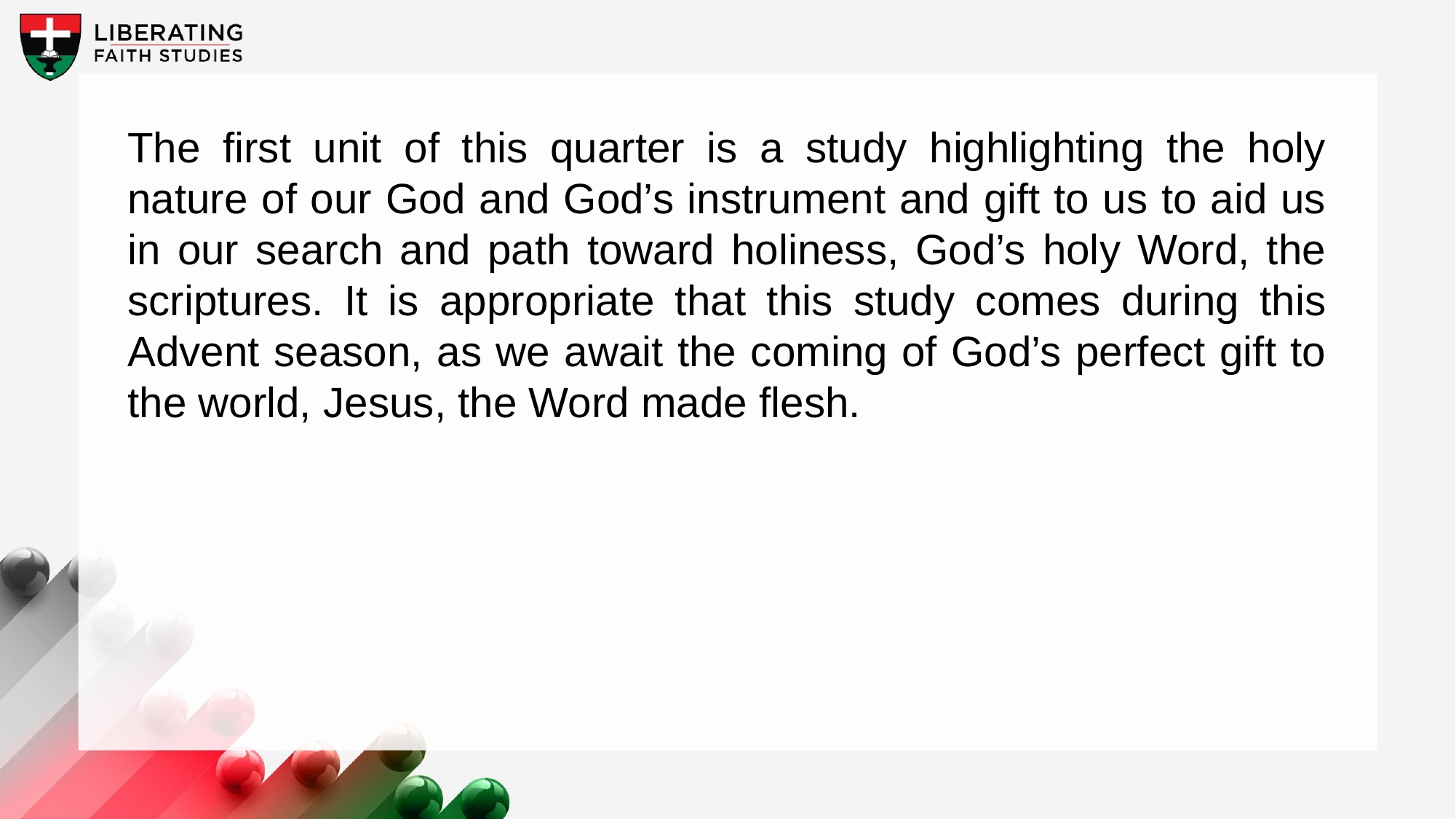

The first unit of this quarter is a study highlighting the holy nature of our God and God’s instrument and gift to us to aid us in our search and path toward holiness, God’s holy Word, the scriptures. It is appropriate that this study comes during this Advent season, as we await the coming of God’s perfect gift to the world, Jesus, the Word made flesh.